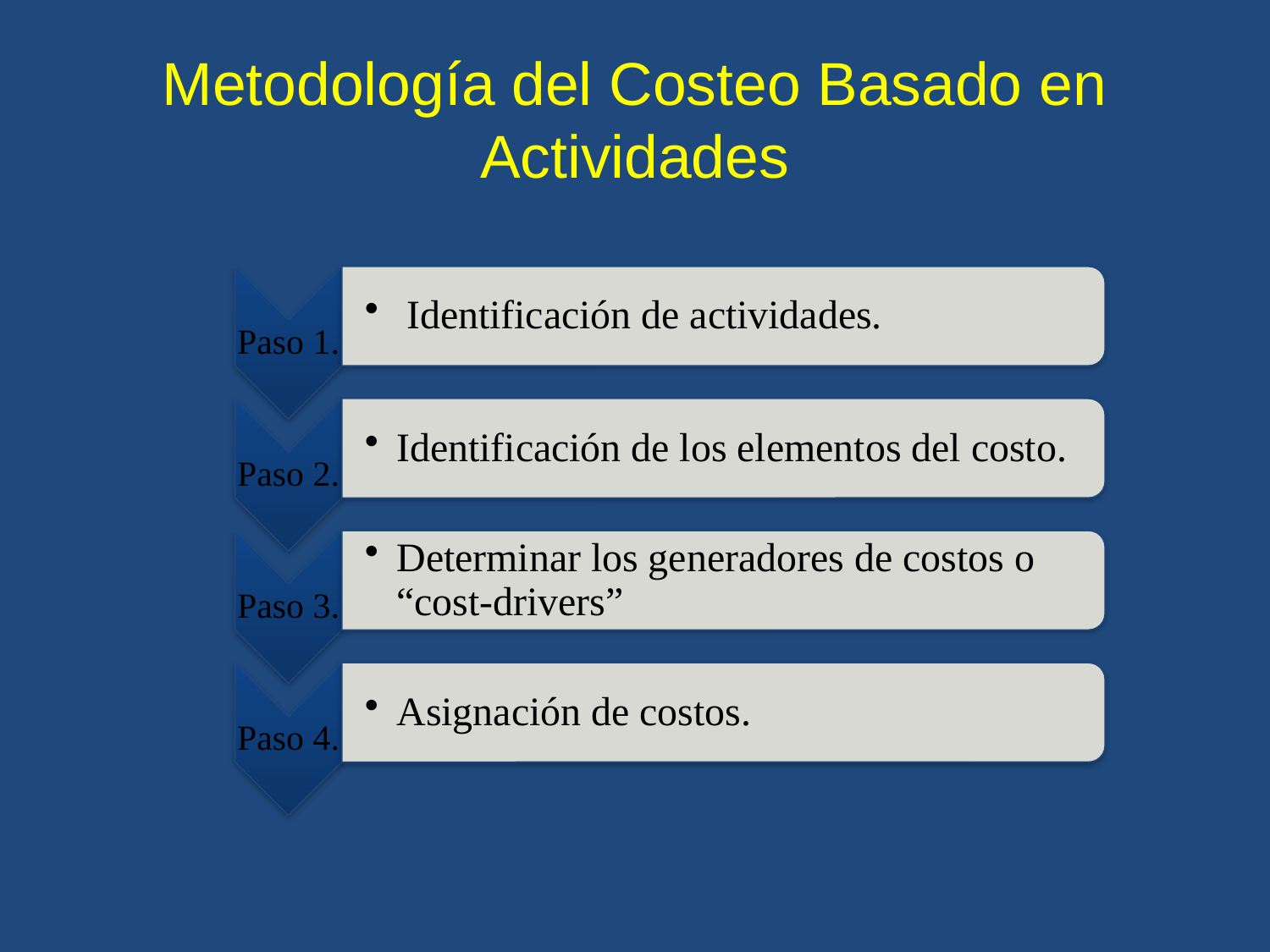

# Metodología del Costeo Basado en Actividades
Paso 1.
 Identificación de actividades.
Paso 2.
Identificación de los elementos del costo.
Paso 3.
Determinar los generadores de costos o “cost-drivers”
Paso 4.
Asignación de costos.